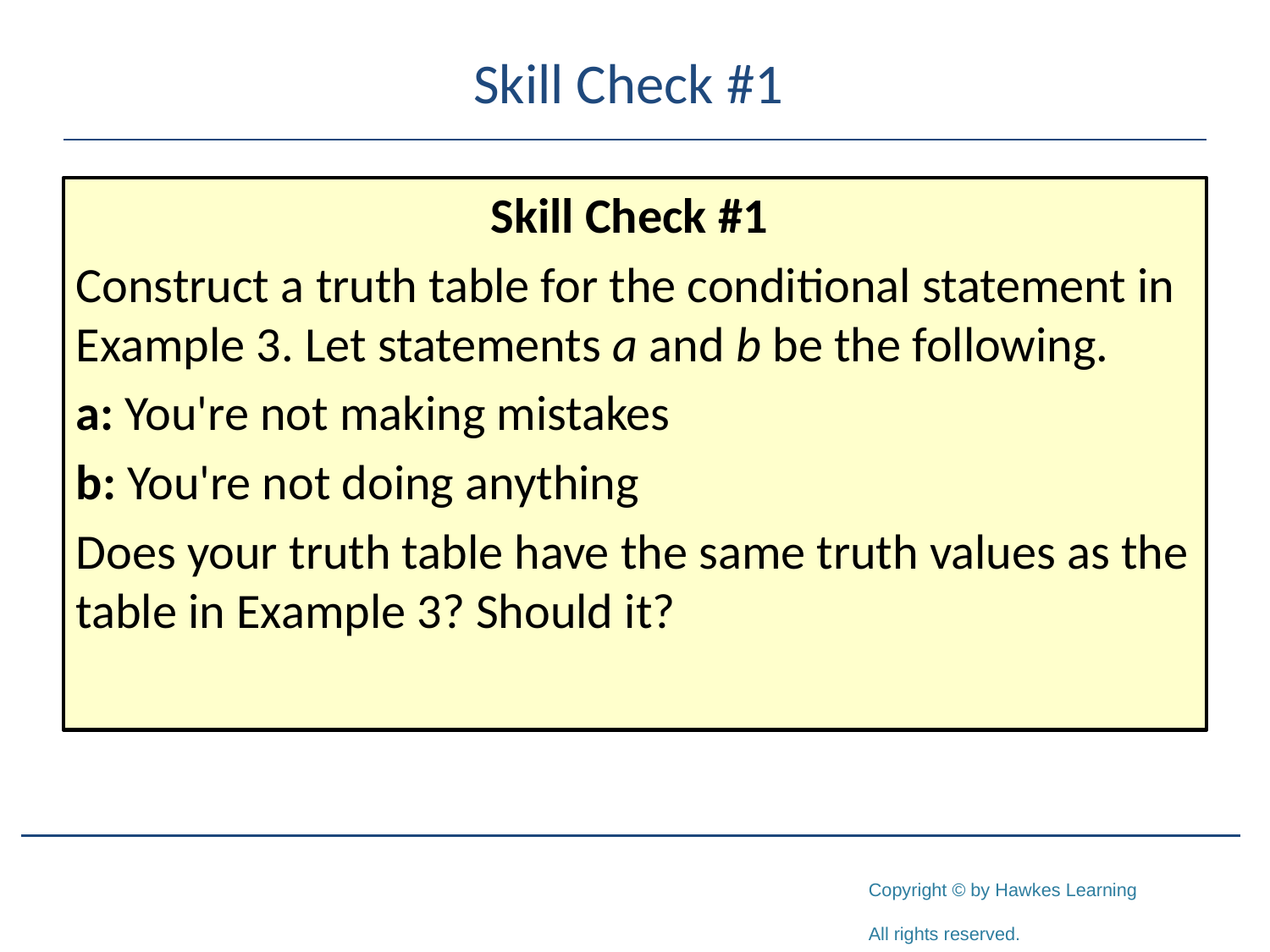

# Skill Check #1
Skill Check #1
Construct a truth table for the conditional statement in Example 3. Let statements a and b be the following.
a: You're not making mistakes
b: You're not doing anything
Does your truth table have the same truth values as the table in Example 3? Should it?